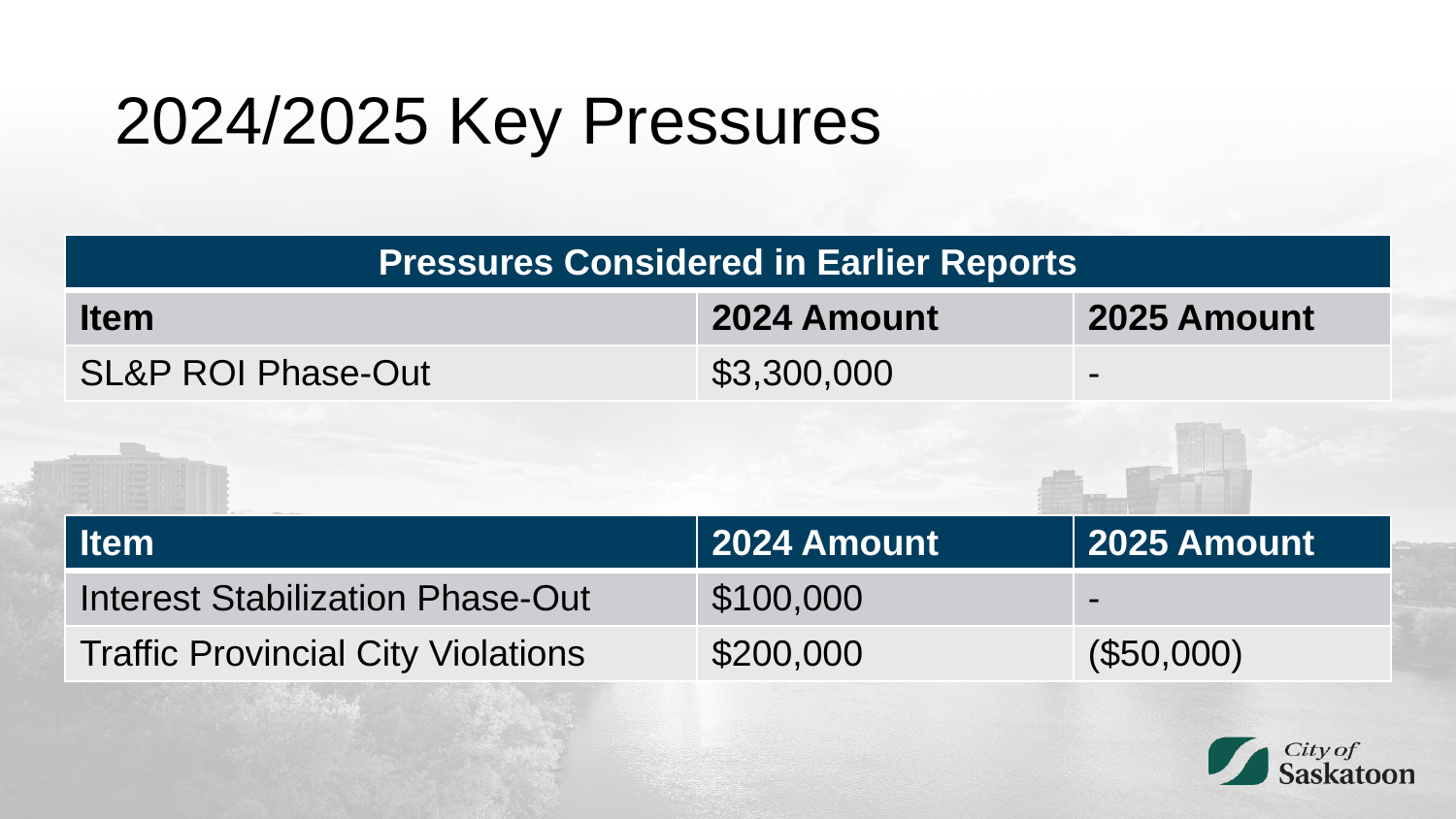

# 2024/2025 Key Pressures
| Pressures Considered in Earlier Reports | 2024 Amount | 2025 Amount |
| --- | --- | --- |
| Item | 2024 Amount | 2025 Amount |
| SL&P ROI Phase-Out | $3,300,000 | - |
| Item | 2024 Amount | 2025 Amount |
| --- | --- | --- |
| Interest Stabilization Phase-Out | $100,000 | - |
| Traffic Provincial City Violations | $200,000 | ($50,000) |